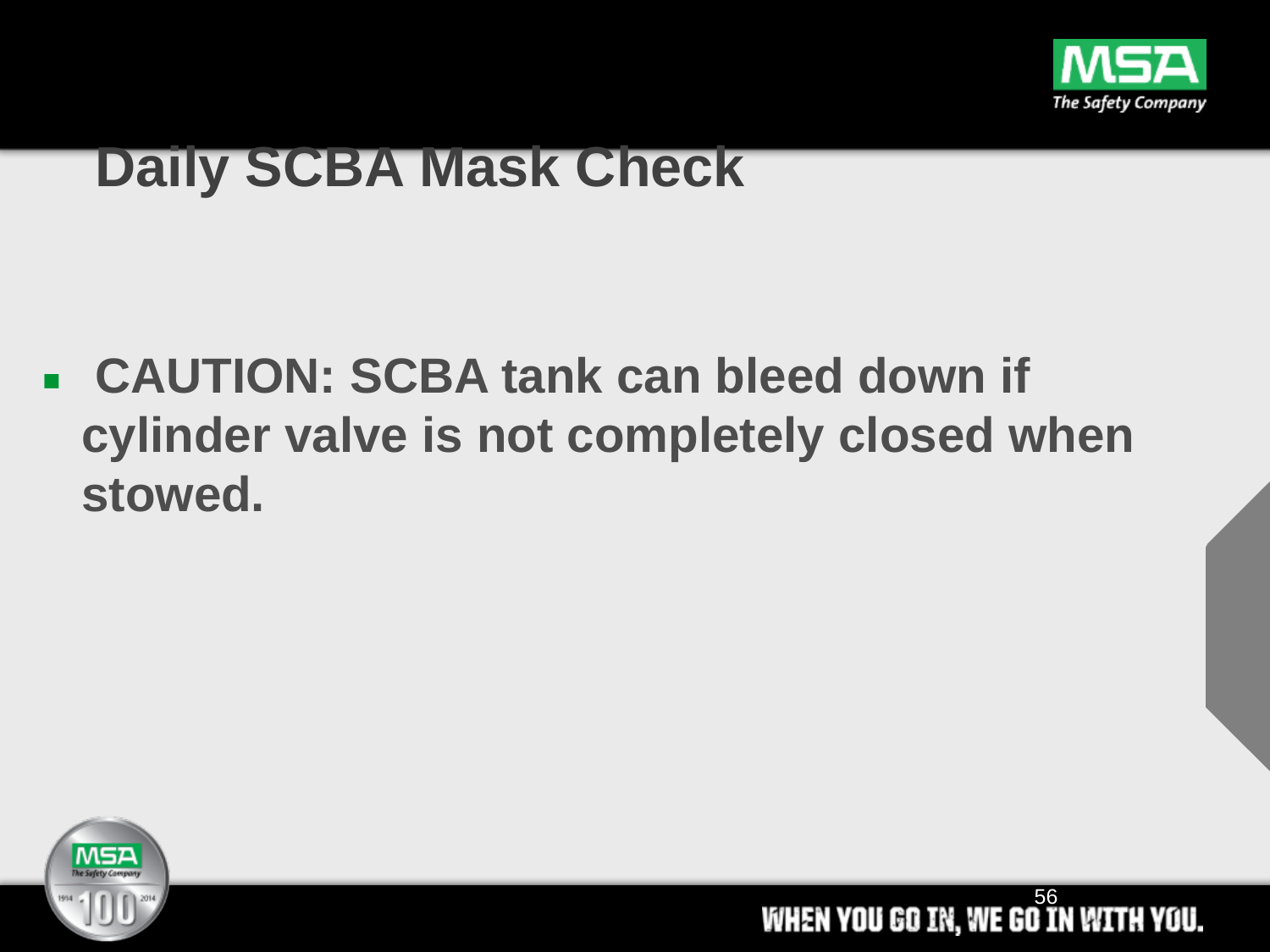

# Daily SCBA Mask Check

 CAUTION: SCBA tank can bleed down if cylinder valve is not completely closed when stowed.
56